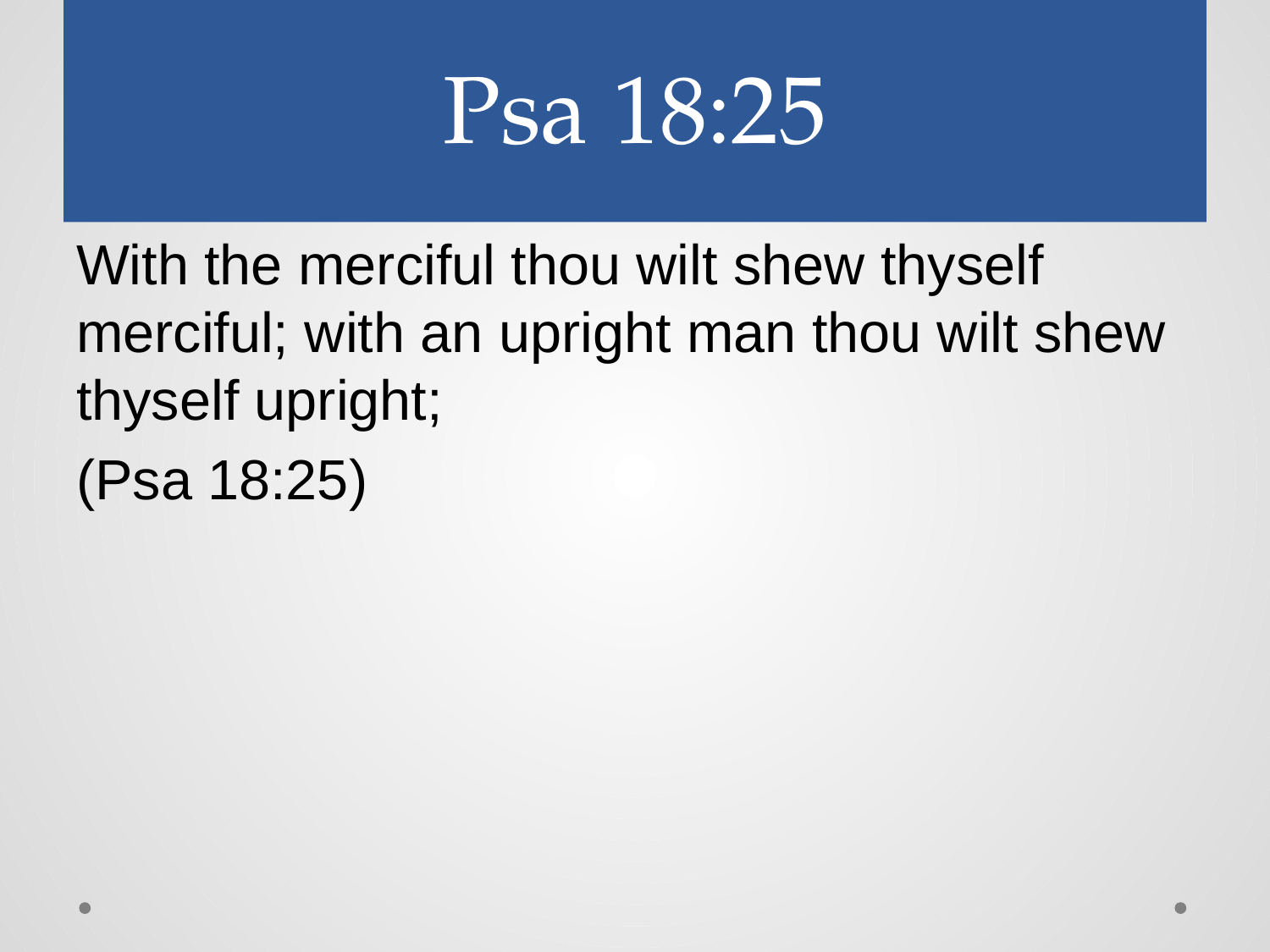

# Psa 18:25
With the merciful thou wilt shew thyself merciful; with an upright man thou wilt shew thyself upright;
(Psa 18:25)